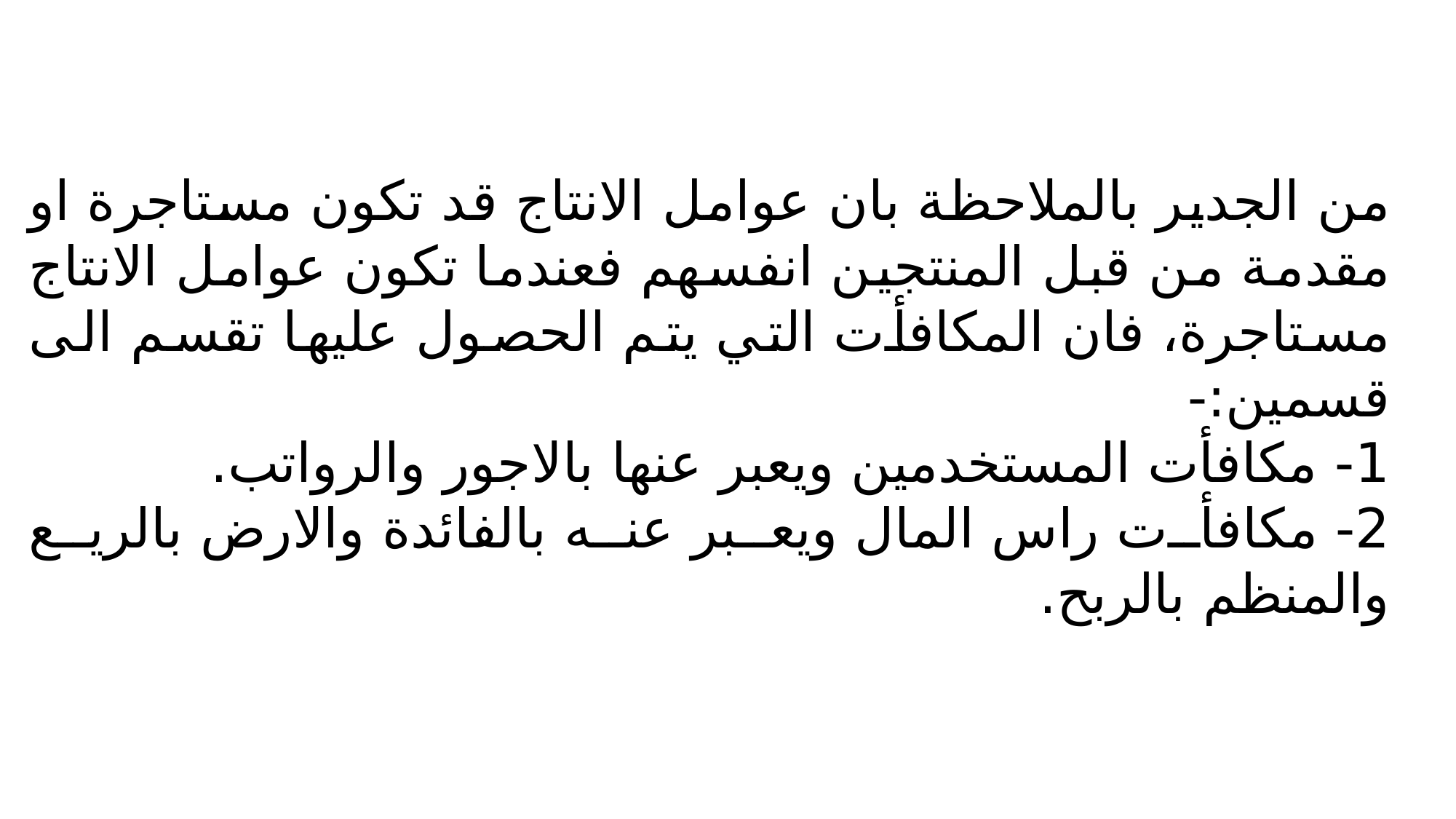

من الجدير بالملاحظة بان عوامل الانتاج قد تكون مستاجرة او مقدمة من قبل المنتجين انفسهم فعندما تكون عوامل الانتاج مستاجرة، فان المكافأت التي يتم الحصول عليها تقسم الى قسمين:-
1- مكافأت المستخدمين ويعبر عنها بالاجور والرواتب.
2- مكافأت راس المال ويعبر عنه بالفائدة والارض بالريع والمنظم بالربح.